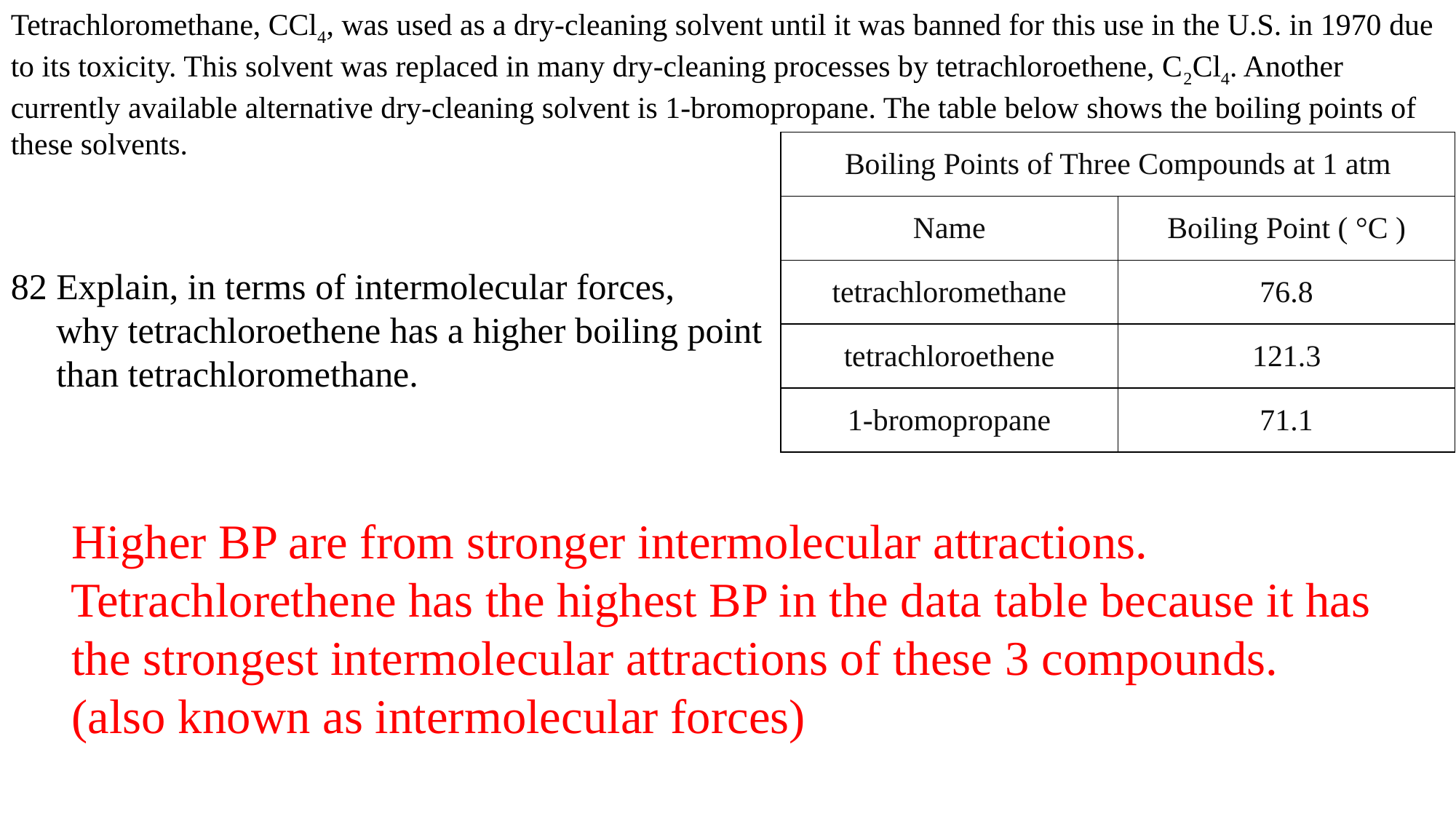

Tetrachloromethane, CCl4, was used as a dry-cleaning solvent until it was banned for this use in the U.S. in 1970 due to its toxicity. This solvent was replaced in many dry-cleaning processes by tetrachloroethene, C2Cl4. Another currently available alternative dry-cleaning solvent is 1-bromopropane. The table below shows the boiling points of these solvents.
82 Explain, in terms of intermolecular forces,
     why tetrachloroethene has a higher boiling point
     than tetrachloromethane.
     Higher BP are from stronger intermolecular attractions.
     Tetrachlorethene has the highest BP in the data table because it has
     the strongest intermolecular attractions of these 3 compounds.
     (also known as intermolecular forces)
| Boiling Points of Three Compounds at 1 atm | d |
| --- | --- |
| Name | Boiling Point ( °C ) |
| tetrachloromethane | 76.8 |
| tetrachloroethene | 121.3 |
| 1-bromopropane | 71.1 |